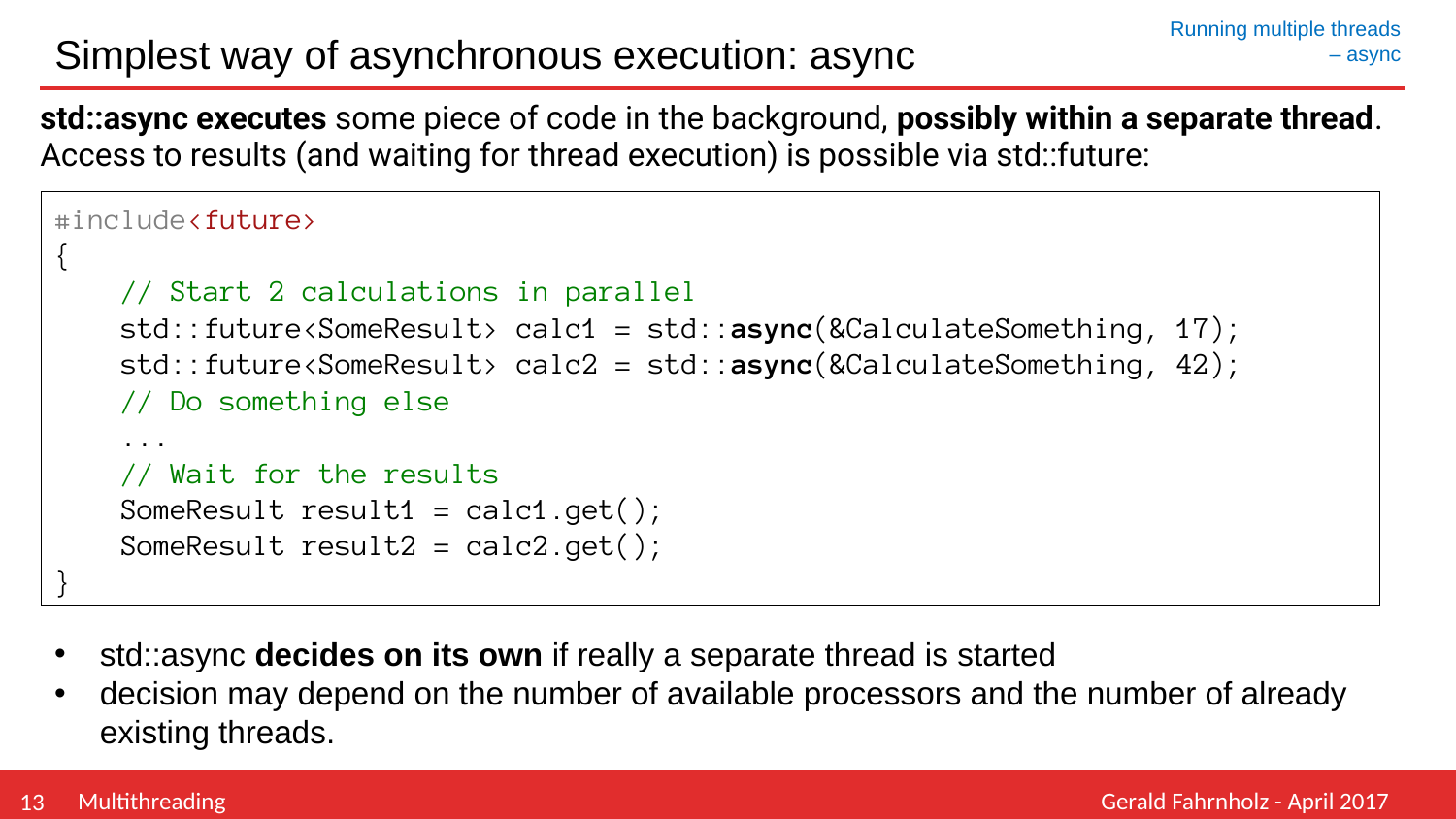

# Simplest way of asynchronous execution: async
Running multiple threads
 – async

std::async executes some piece of code in the background, possibly within a separate thread. Access to results (and waiting for thread execution) is possible via std::future:
#include<future>
{
    // Start 2 calculations in parallel
    std::future<SomeResult> calc1 = std::async(&CalculateSomething, 17);
    std::future<SomeResult> calc2 = std::async(&CalculateSomething, 42);
    // Do something else
    ...
    // Wait for the results
    SomeResult result1 = calc1.get();
    SomeResult result2 = calc2.get();
}
std::async decides on its own if really a separate thread is started
decision may depend on the number of available processors and the number of already existing threads.
Multithreading
Gerald Fahrnholz - April 2017